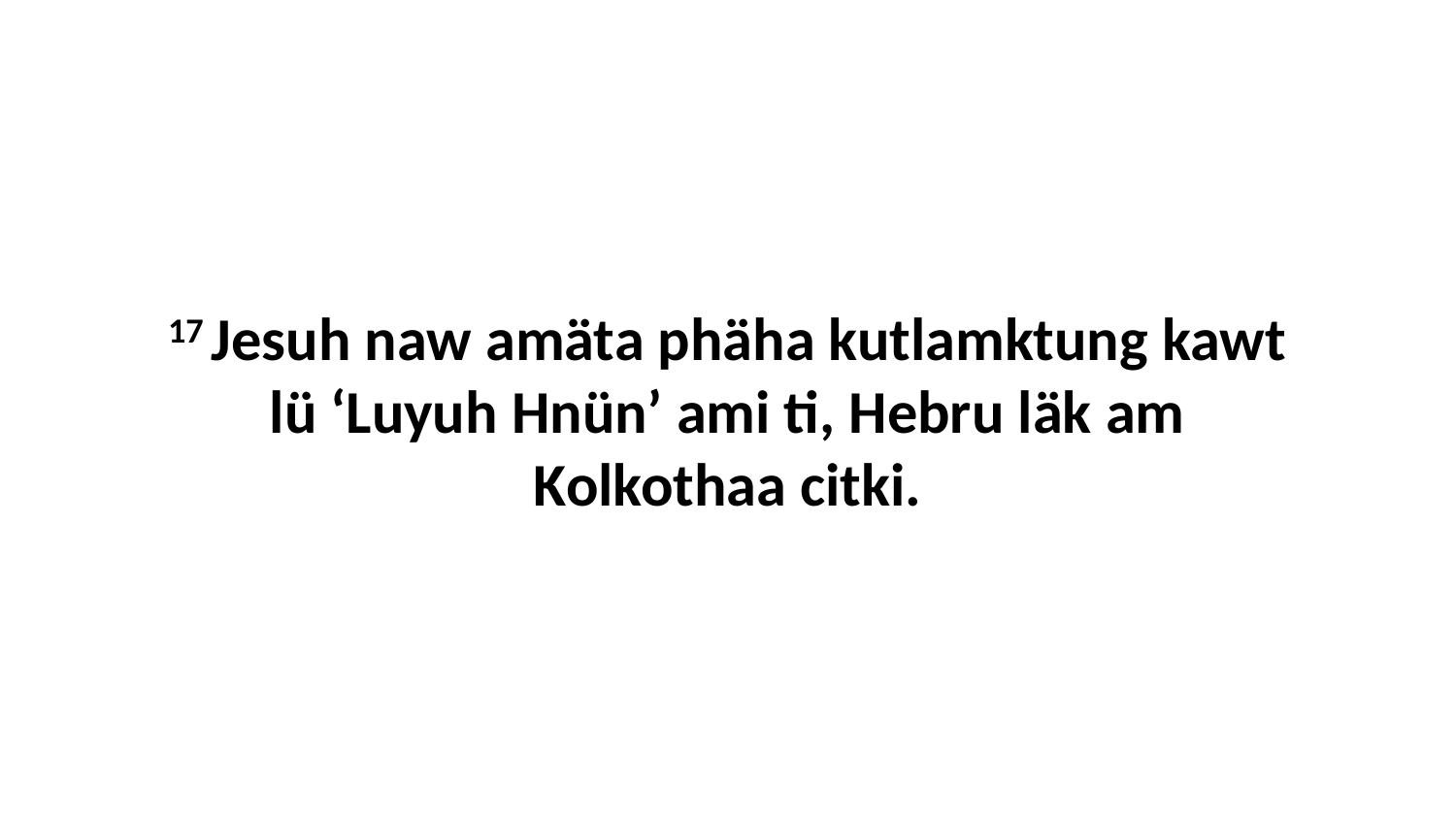

17 Jesuh naw amäta phäha kutlamktung kawt lü ‘Luyuh Hnün’ ami ti, Hebru läk am Kolkothaa citki.